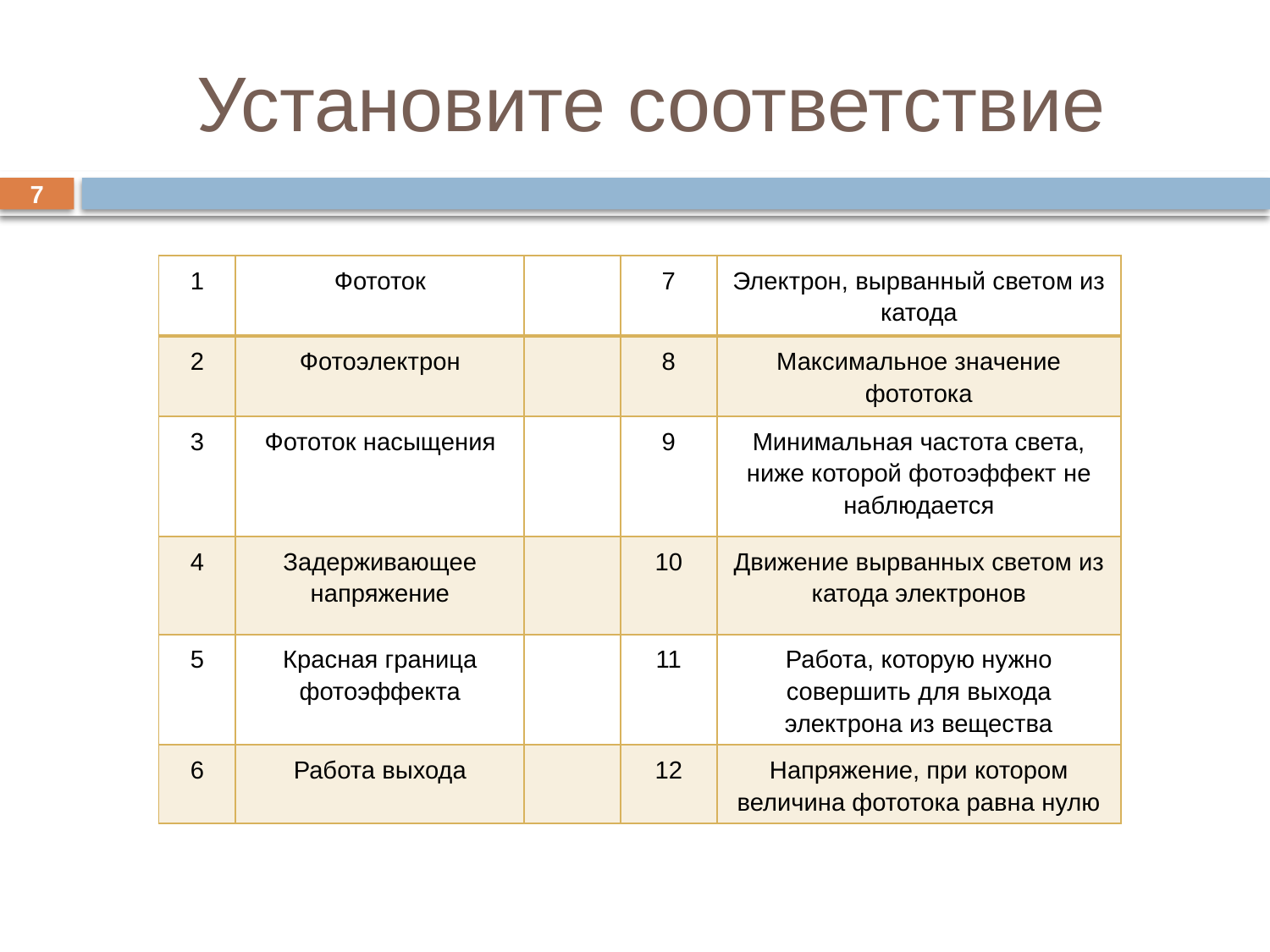

# Установите соответствие
7
| 1 | Фототок |  | 7 | Электрон, вырванный светом из катода |
| --- | --- | --- | --- | --- |
| 2 | Фотоэлектрон |  | 8 | Максимальное значение фототока |
| 3 | Фототок насыщения |  | 9 | Минимальная частота света, ниже которой фотоэффект не наблюдается |
| 4 | Задерживающее напряжение |  | 10 | Движение вырванных светом из катода электронов |
| 5 | Красная граница фотоэффекта |  | 11 | Работа, которую нужно совершить для выхода электрона из вещества |
| 6 | Работа выхода |  | 12 | Напряжение, при котором величина фототока равна нулю |